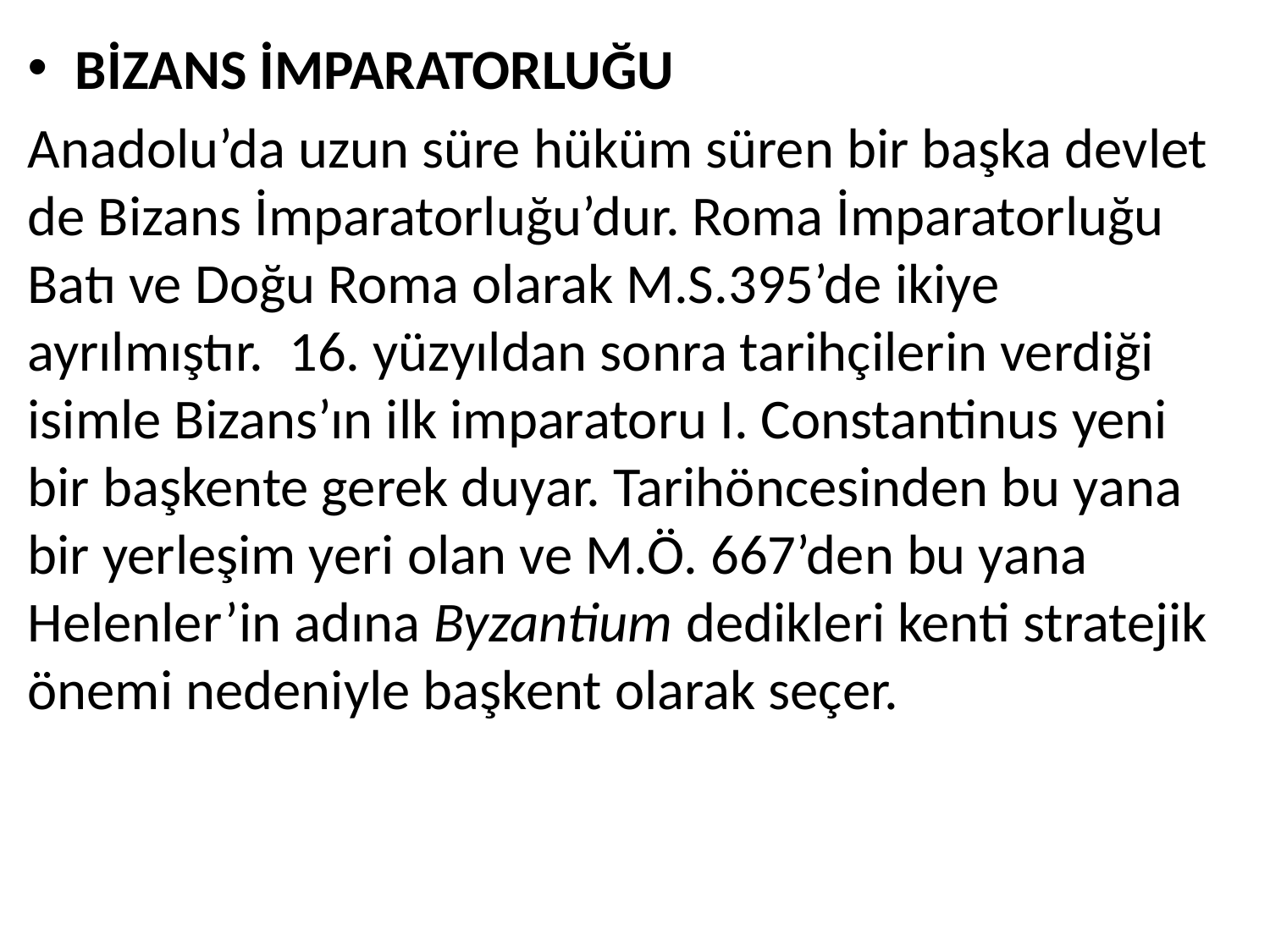

BİZANS İMPARATORLUĞU
Anadolu’da uzun süre hüküm süren bir başka devlet de Bizans İmparatorluğu’dur. Roma İmparatorluğu Batı ve Doğu Roma olarak M.S.395’de ikiye ayrılmıştır.  16. yüzyıldan sonra tarihçilerin verdiği isimle Bizans’ın ilk imparatoru I. Constantinus yeni bir başkente gerek duyar. Tarihöncesinden bu yana bir yerleşim yeri olan ve M.Ö. 667’den bu yana Helenler’in adına Byzantium dedikleri kenti stratejik önemi nedeniyle başkent olarak seçer.